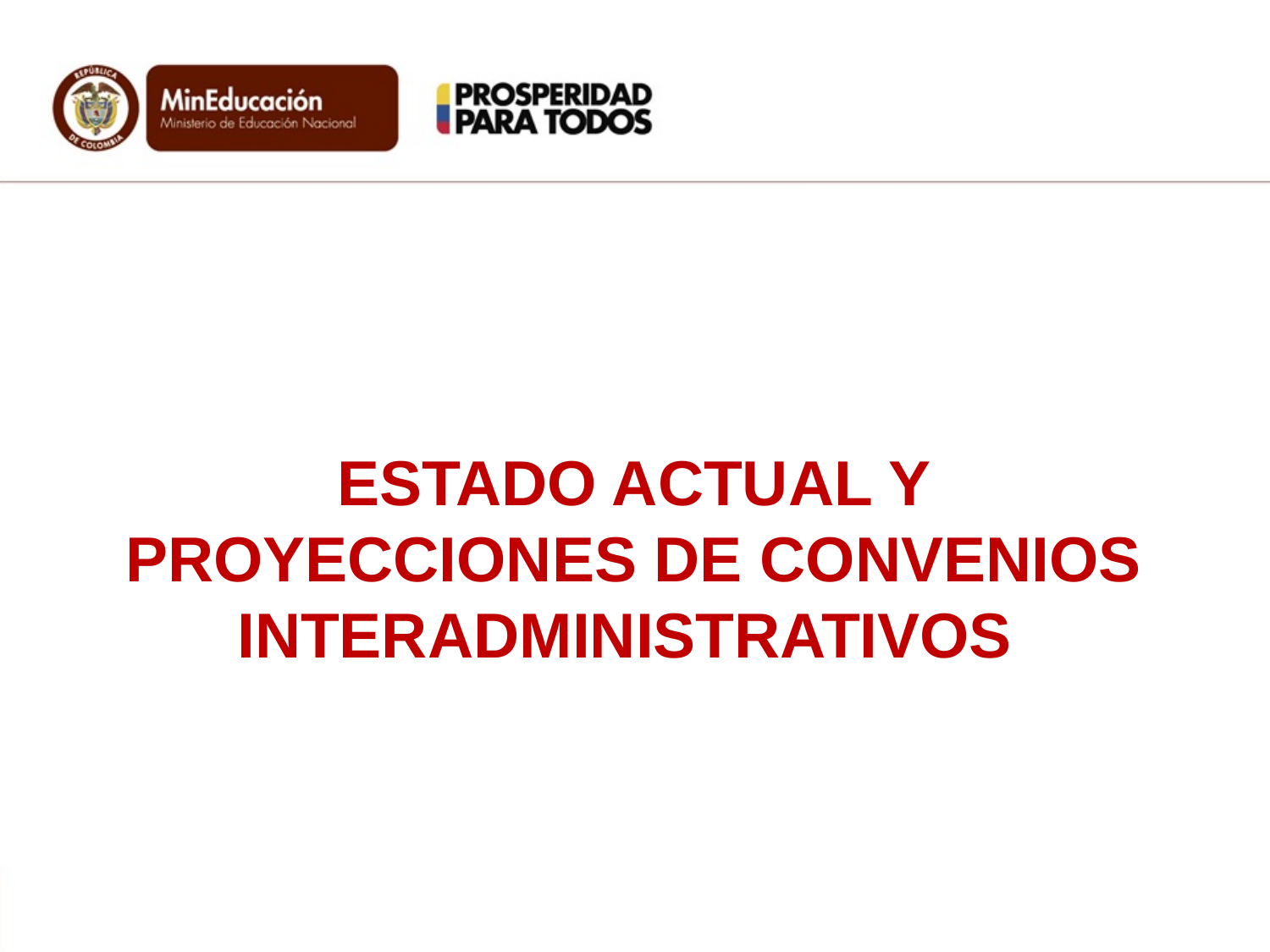

ESTADO ACTUAL Y PROYECCIONES DE CONVENIOS INTERADMINISTRATIVOS